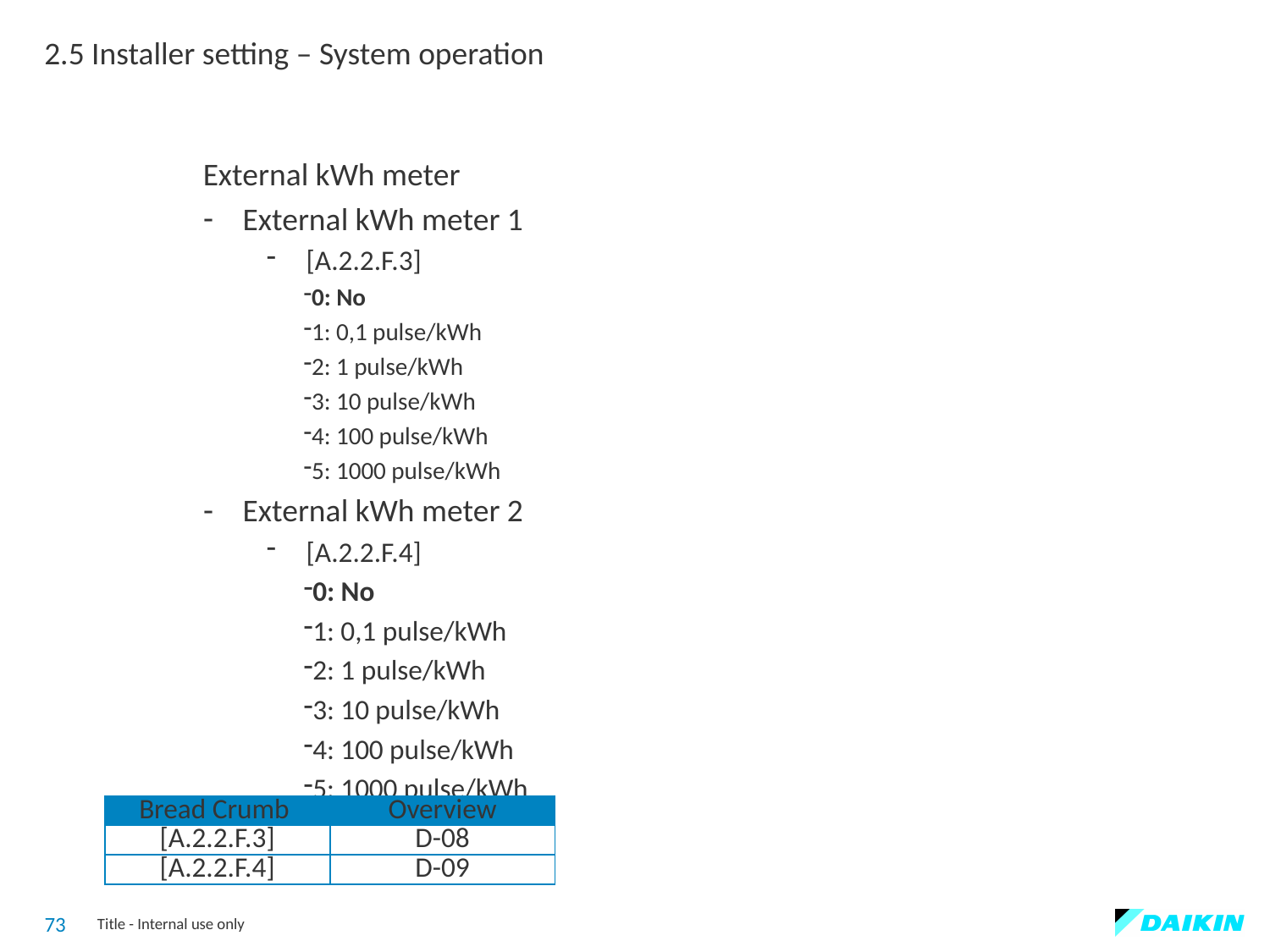

2.5 Installer setting – System operation

External kWh meter
External kWh meter 1
[A.2.2.F.3]
0: No
1: 0,1 pulse/kWh
2: 1 pulse/kWh
3: 10 pulse/kWh
4: 100 pulse/kWh
5: 1000 pulse/kWh
External kWh meter 2
[A.2.2.F.4]
0: No
1: 0,1 pulse/kWh
2: 1 pulse/kWh
3: 10 pulse/kWh
4: 100 pulse/kWh
5: 1000 pulse/kWh

| Bread Crumb | Overview |
| --- | --- |
| [A.2.2.F.3] | D-08 |
| [A.2.2.F.4] | D-09 |
73
Title - Internal use only